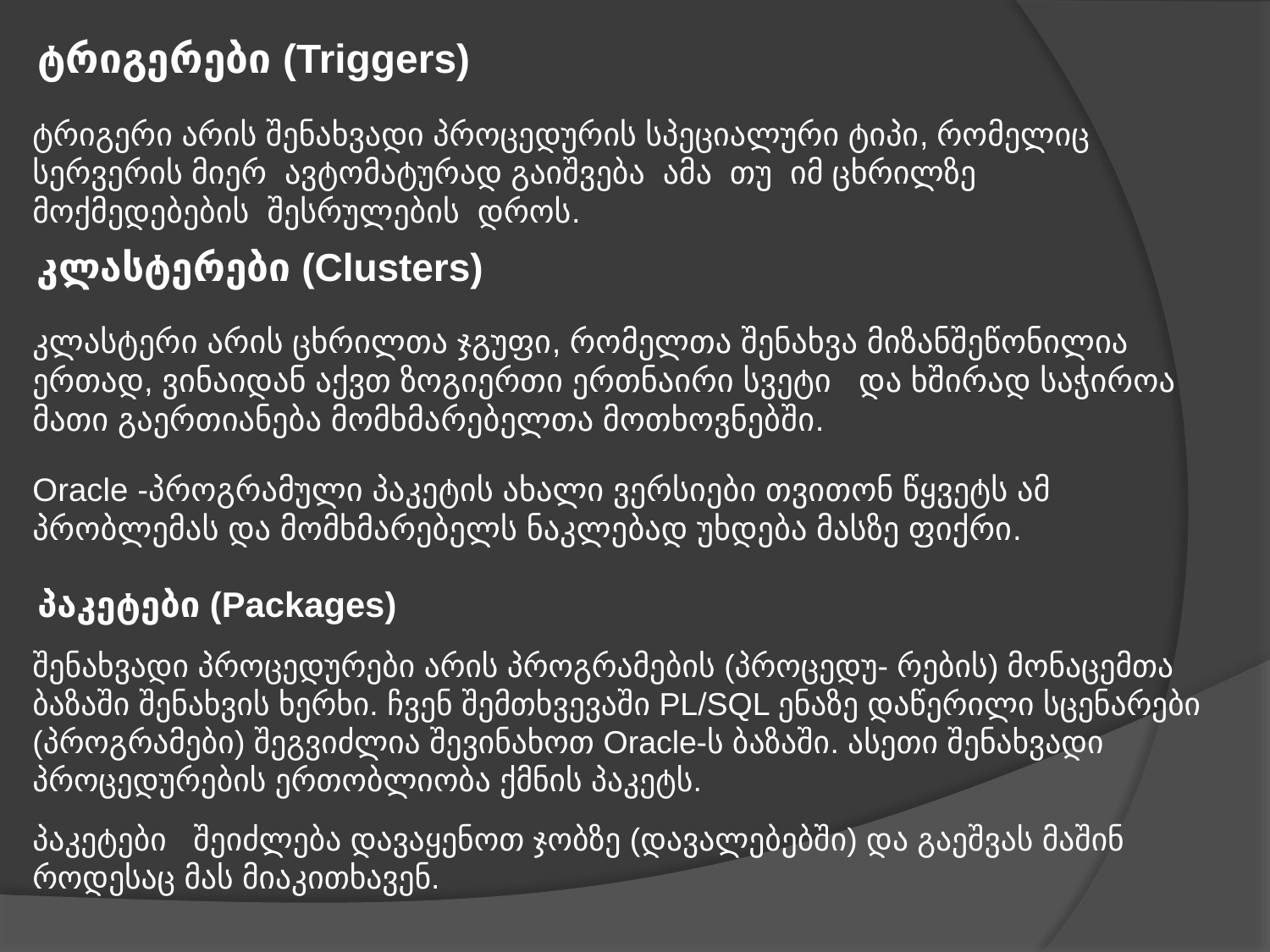

ტრიგერები (Triggers)

ტრიგერი არის შენახვადი პროცედურის სპეციალური ტიპი, რომელიც სერვერის მიერ  ავტომატურად გაიშვება  ამა  თუ  იმ ცხრილზე მოქმედებების  შესრულების  დროს.
კლასტერები (Clusters)

კლასტერი არის ცხრილთა ჯგუფი, რომელთა შენახვა მიზანშეწონილია  ერთად, ვინაიდან აქვთ ზოგიერთი ერთნაირი სვეტი   და ხშირად საჭიროა მათი გაერთიანება მომხმარებელთა მოთხოვნებში.

Oracle -პროგრამული პაკეტის ახალი ვერსიები თვითონ წყვეტს ამ პრობლემას და მომხმარებელს ნაკლებად უხდება მასზე ფიქრი.
პაკეტები (Packages)

შენახვადი პროცედურები არის პროგრამების (პროცედუ- რების) მონაცემთა ბაზაში შენახვის ხერხი. ჩვენ შემთხვევაში PL/SQL ენაზე დაწერილი სცენარები (პროგრამები) შეგვიძლია შევინახოთ Oracle-ს ბაზაში. ასეთი შენახვადი პროცედურების ერთობლიობა ქმნის პაკეტს.
პაკეტები   შეიძლება დავაყენოთ ჯობზე (დავალებებში) და გაეშვას მაშინ როდესაც მას მიაკითხავენ.